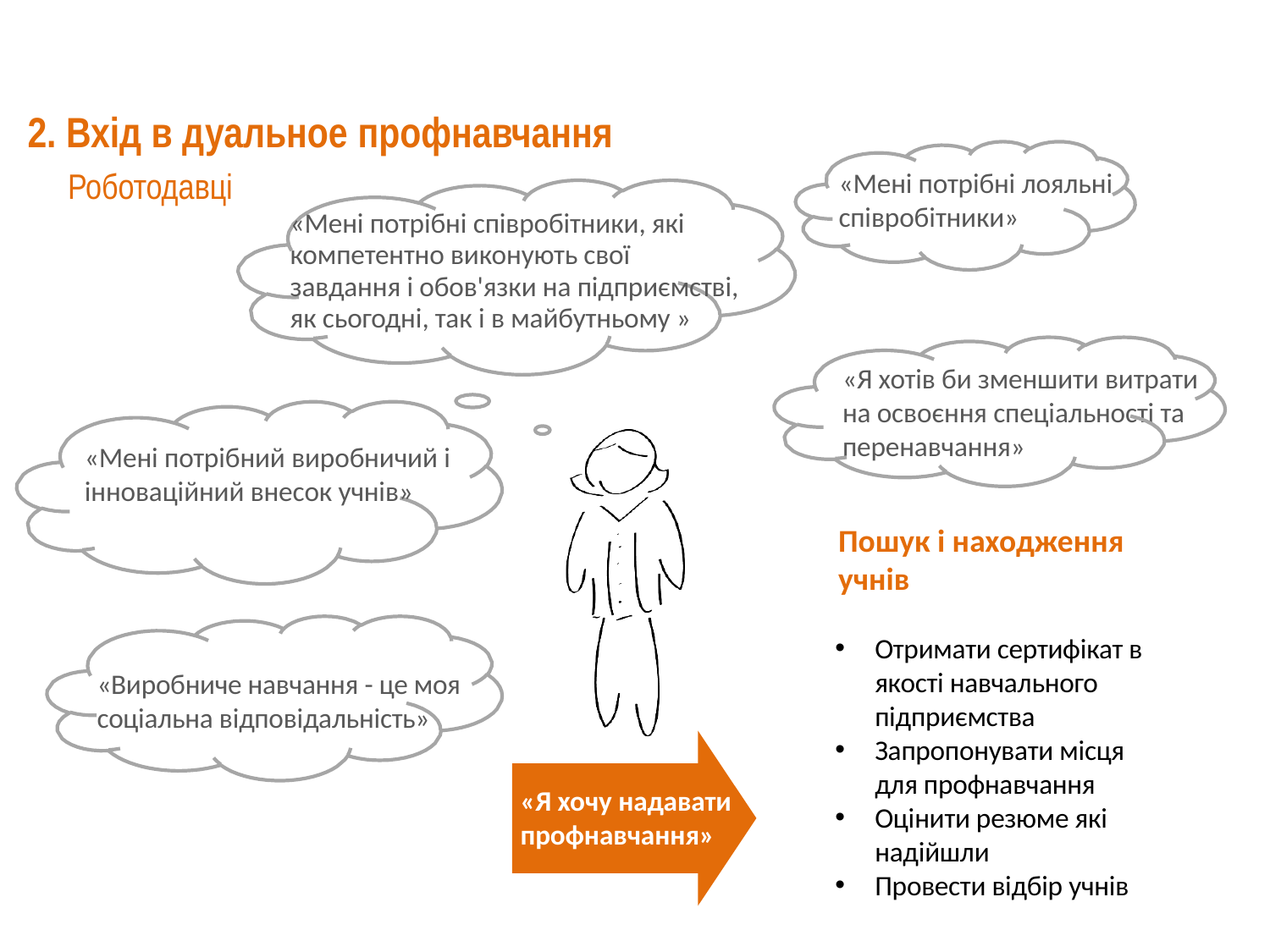

# 2. Вхід в дуальное профнавчання

«Мені потрібні лояльні співробітники»
Роботодавці
«Мені потрібні співробітники, які
компетентно виконують свої завдання і обов'язки на підприємстві, як сьогодні, так і в майбутньому »

«Я хотів би зменшити витрати на освоєння спеціальності та перенавчання»

«Мені потрібний виробничий і інноваційний внесок учнів»

Пошук і находження учнів

Отримати сертифікат в якості навчального підприємства
Запропонувати місця для профнавчання
Оцінити резюме які надійшли
Провести відбір учнів

«Виробниче навчання - це моя соціальна відповідальність»

«Я хочу надавати профнавчання»